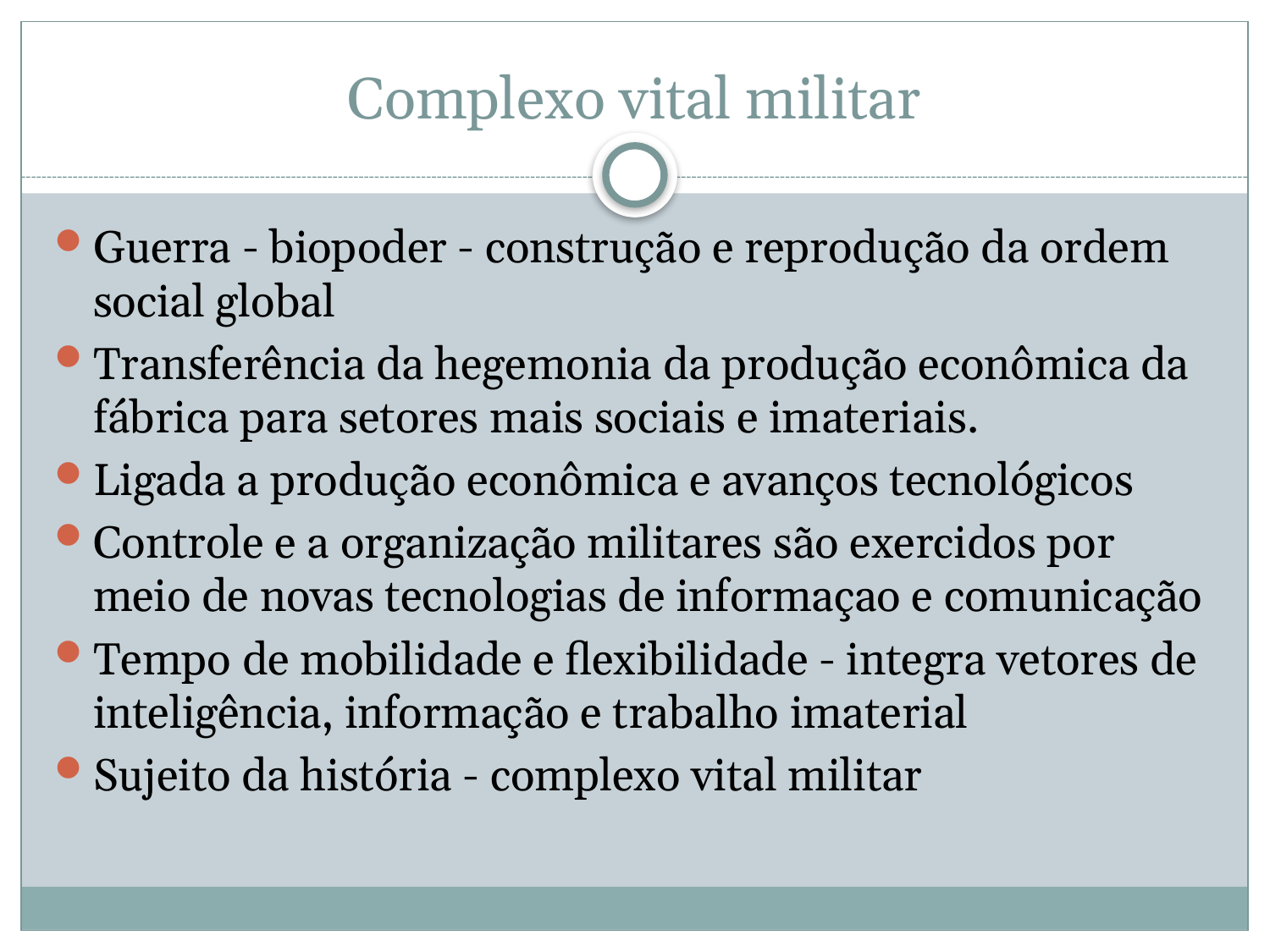

# Complexo vital militar
Guerra - biopoder - construção e reprodução da ordem social global
Transferência da hegemonia da produção econômica da fábrica para setores mais sociais e imateriais.
Ligada a produção econômica e avanços tecnológicos
Controle e a organização militares são exercidos por meio de novas tecnologias de informaçao e comunicação
Tempo de mobilidade e flexibilidade - integra vetores de inteligência, informação e trabalho imaterial
Sujeito da história - complexo vital militar